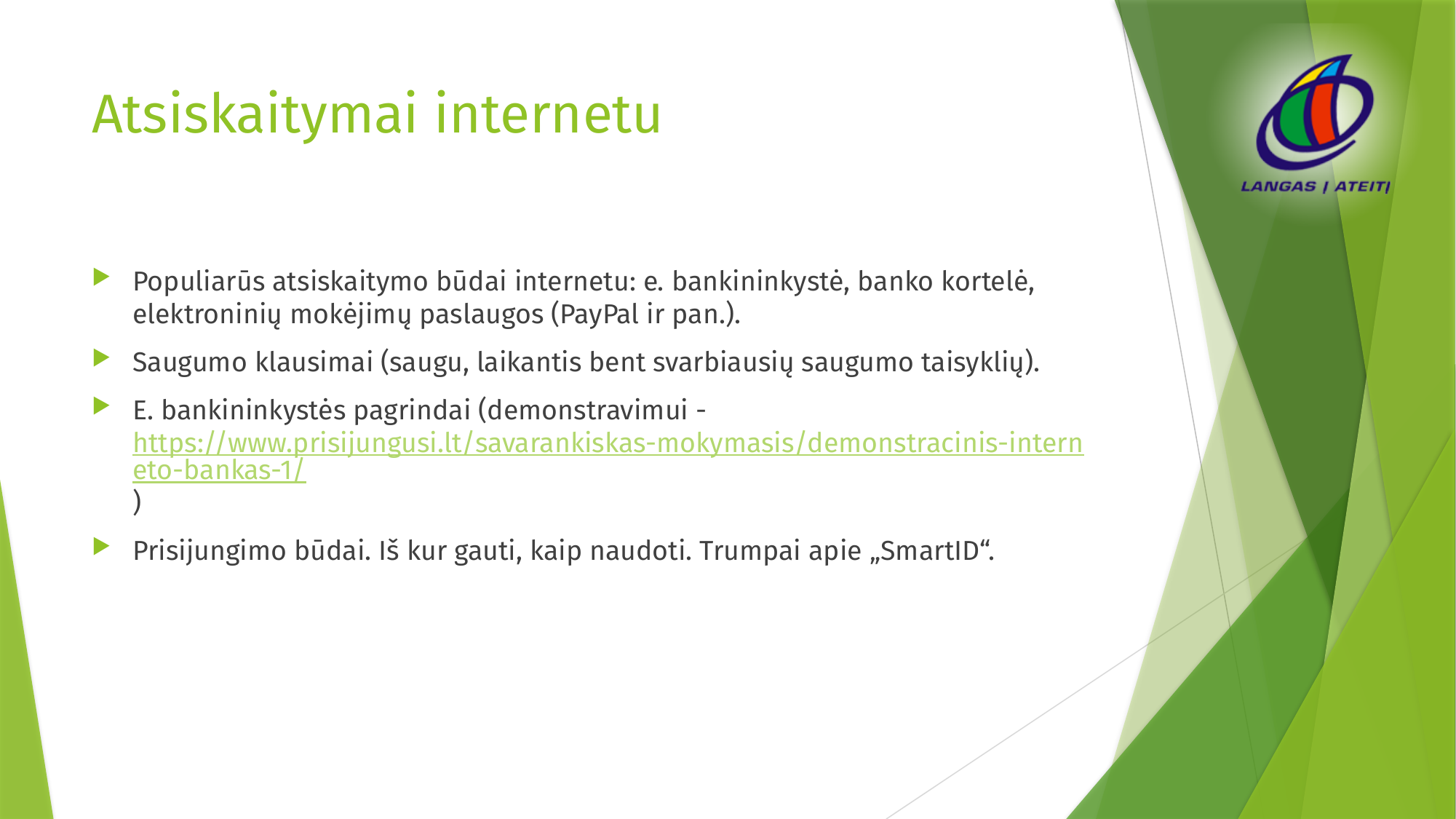

# Atsiskaitymai internetu
Populiarūs atsiskaitymo būdai internetu: e. bankininkystė, banko kortelė, elektroninių mokėjimų paslaugos (PayPal ir pan.).
Saugumo klausimai (saugu, laikantis bent svarbiausių saugumo taisyklių).
E. bankininkystės pagrindai (demonstravimui - https://www.prisijungusi.lt/savarankiskas-mokymasis/demonstracinis-interneto-bankas-1/)
Prisijungimo būdai. Iš kur gauti, kaip naudoti. Trumpai apie „SmartID“.